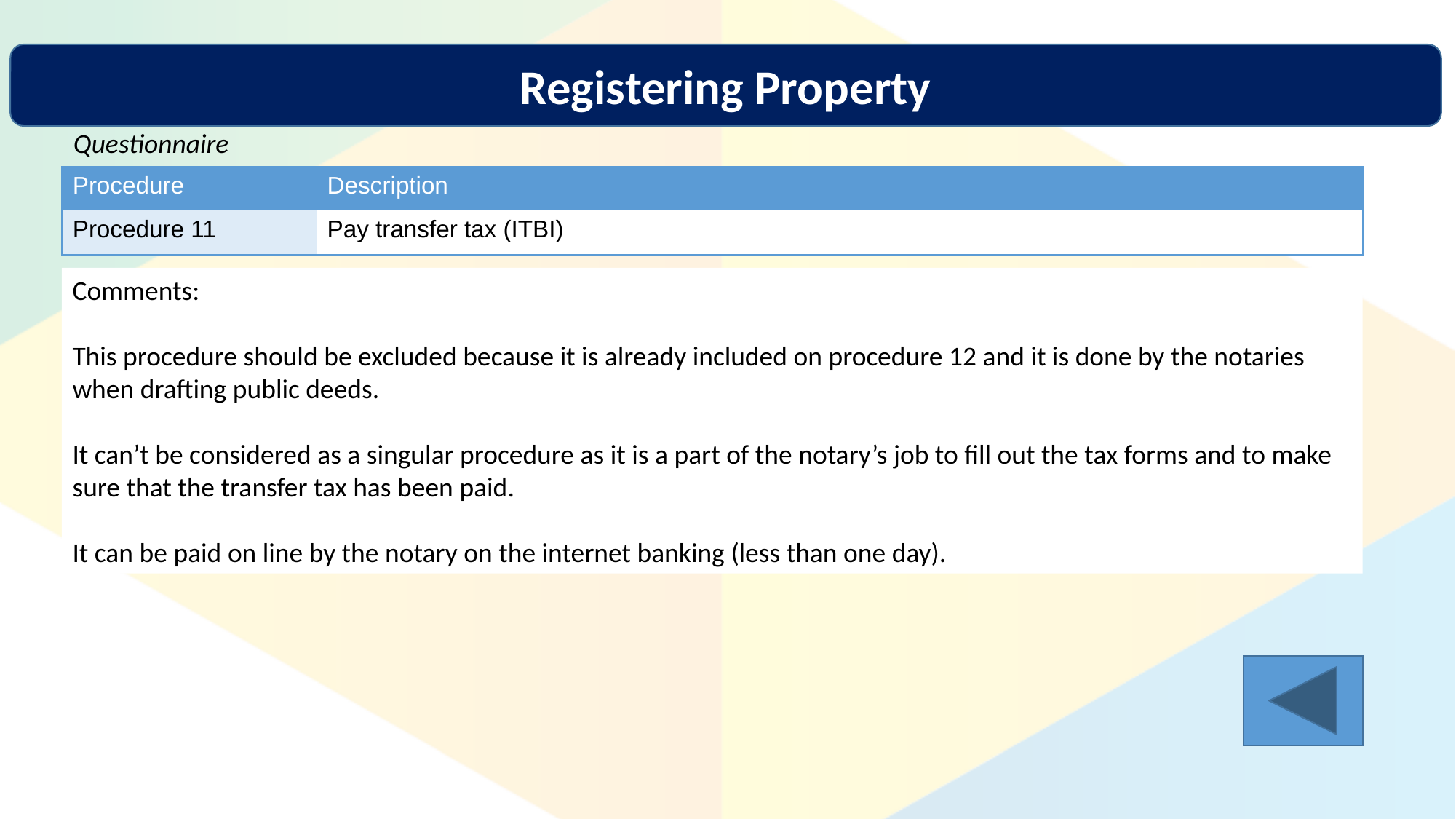

Registering Property
Questionnaire
| Procedure | Description |
| --- | --- |
| Procedure 11 | Pay transfer tax (ITBI) |
Comments:

This procedure should be excluded because it is already included on procedure 12 and it is done by the notaries when drafting public deeds.

It can’t be considered as a singular procedure as it is a part of the notary’s job to fill out the tax forms and to make sure that the transfer tax has been paid.

It can be paid on line by the notary on the internet banking (less than one day).